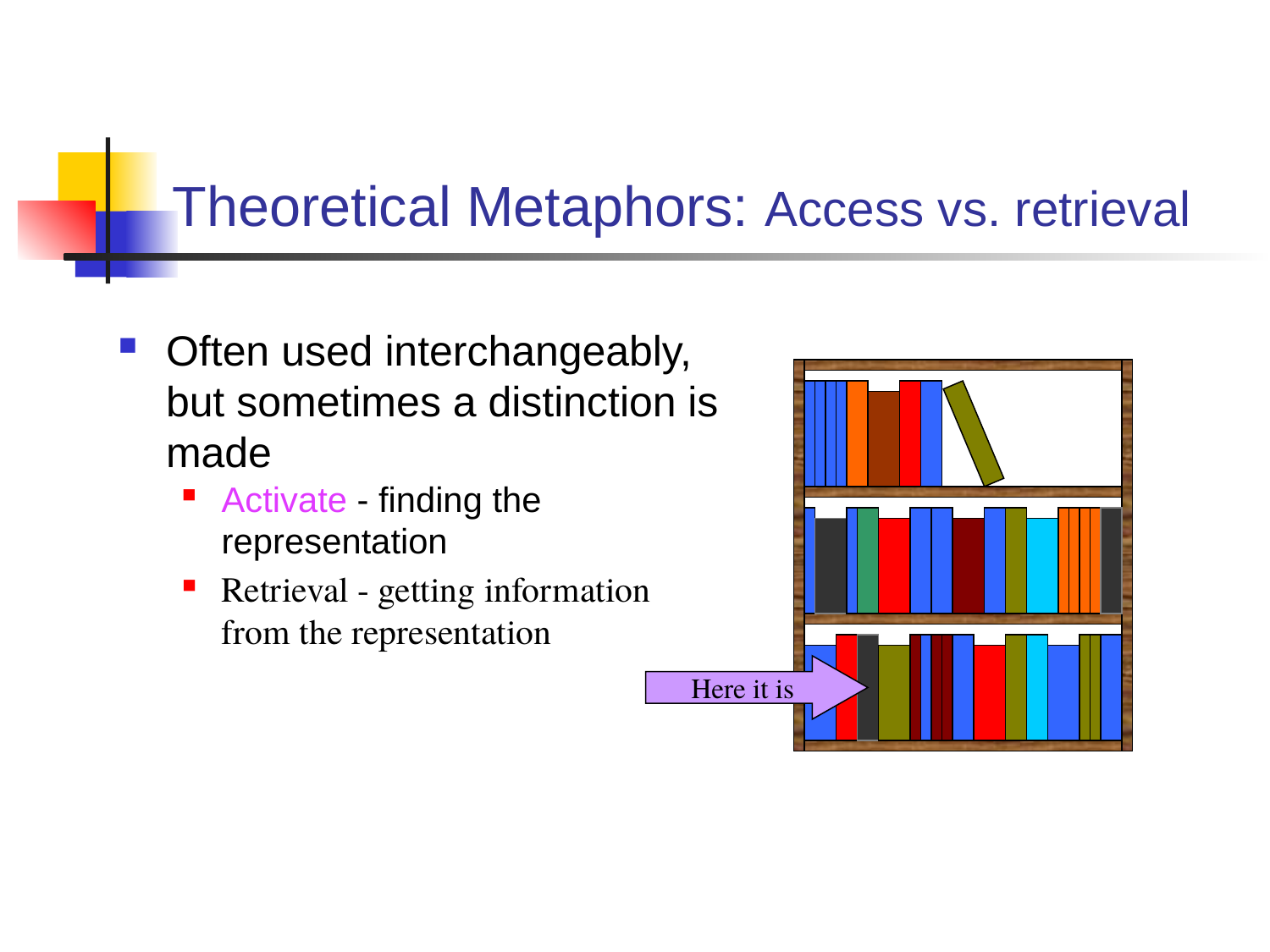

# Theoretical Metaphors: Access vs. retrieval
Often used interchangeably, but sometimes a distinction is made

Activate - finding the representation
Retrieval - getting information from the representation
Here it is